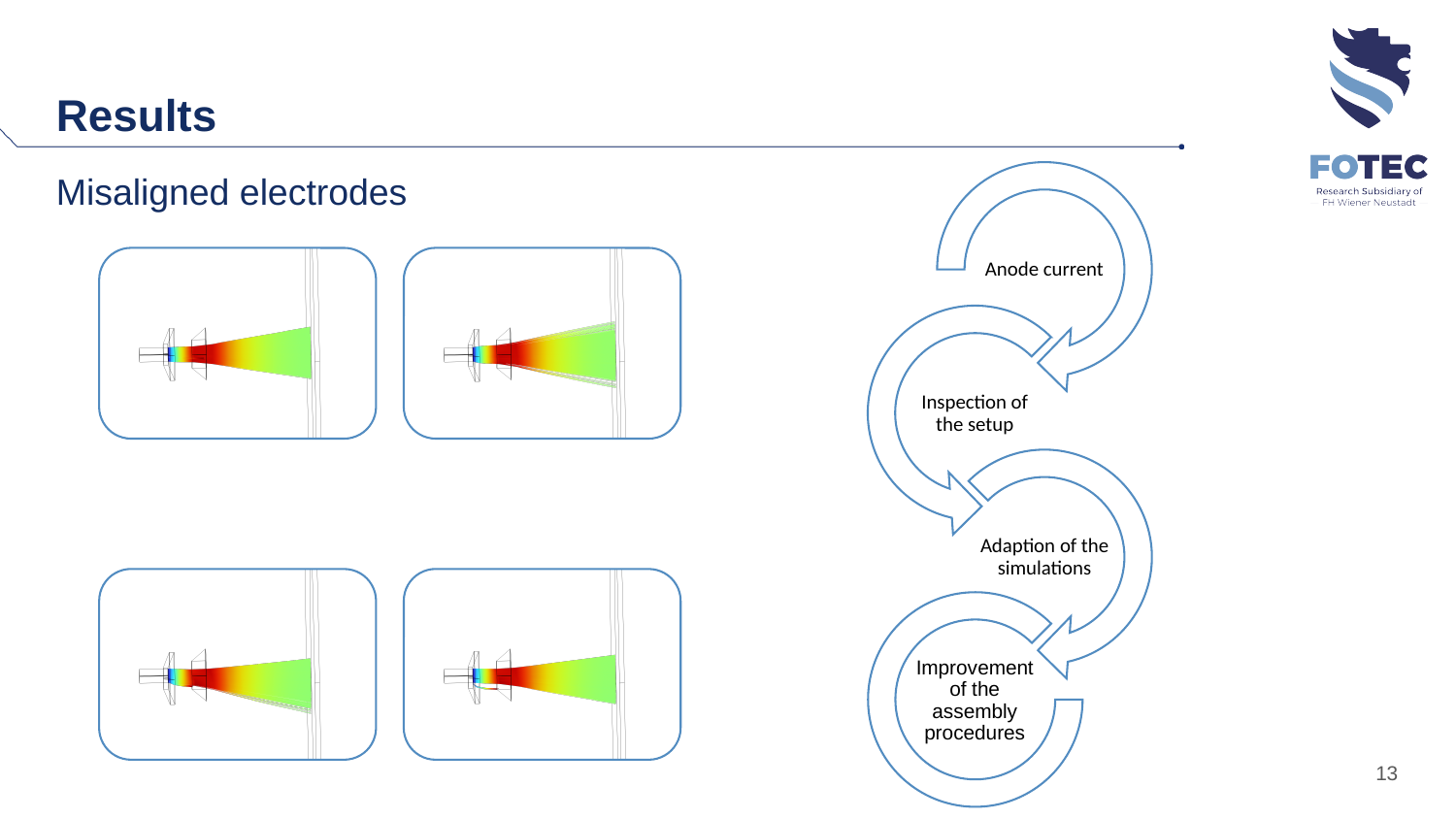

Results
Anode current
Inspection of the setup
Adaption of the simulations
Improvement of the assembly procedures
Misaligned electrodes